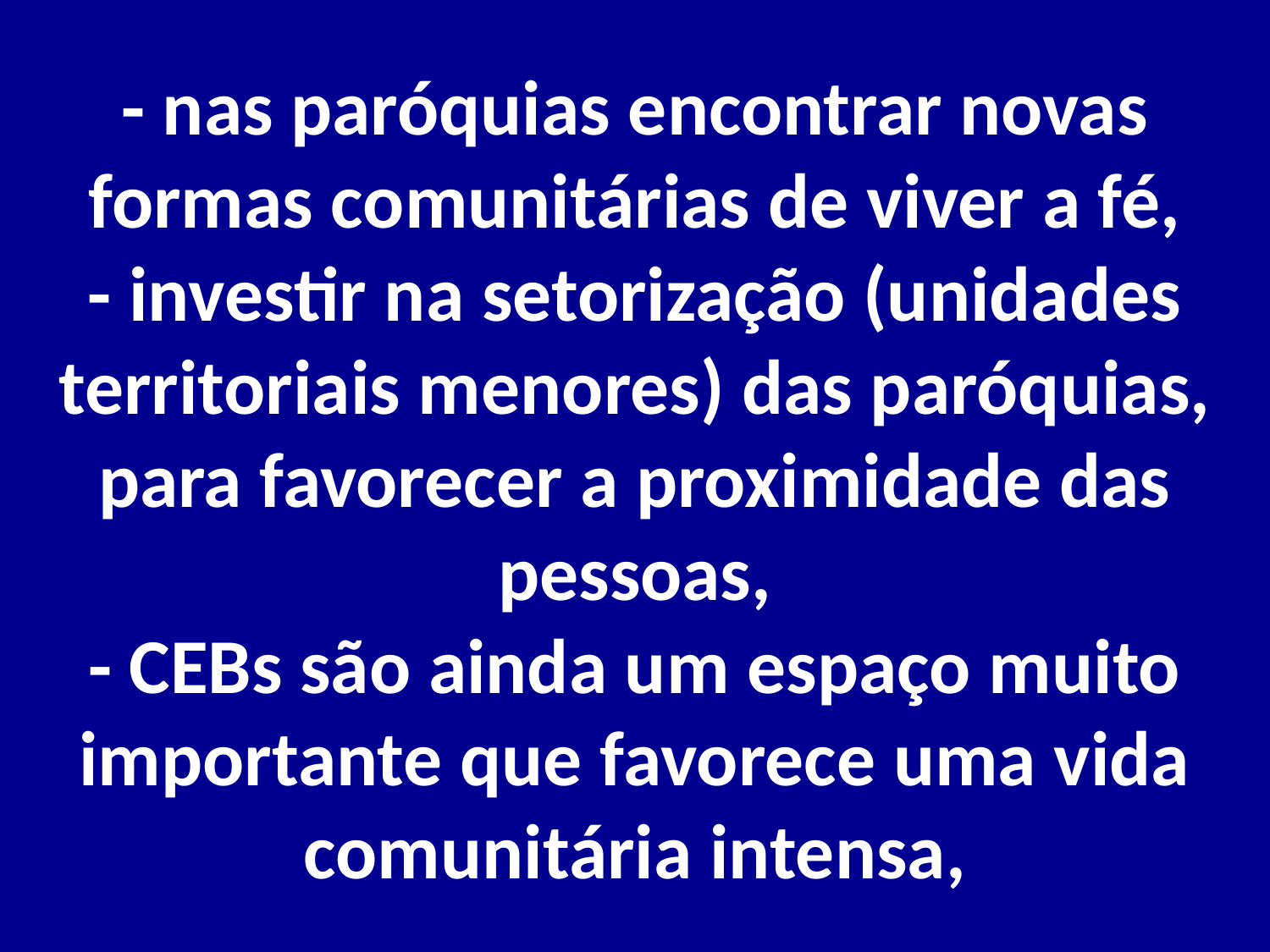

# - nas paróquias encontrar novas formas comunitárias de viver a fé, - investir na setorização (unidades territoriais menores) das paróquias, para favorecer a proximidade das pessoas, - CEBs são ainda um espaço muito importante que favorece uma vida comunitária intensa,